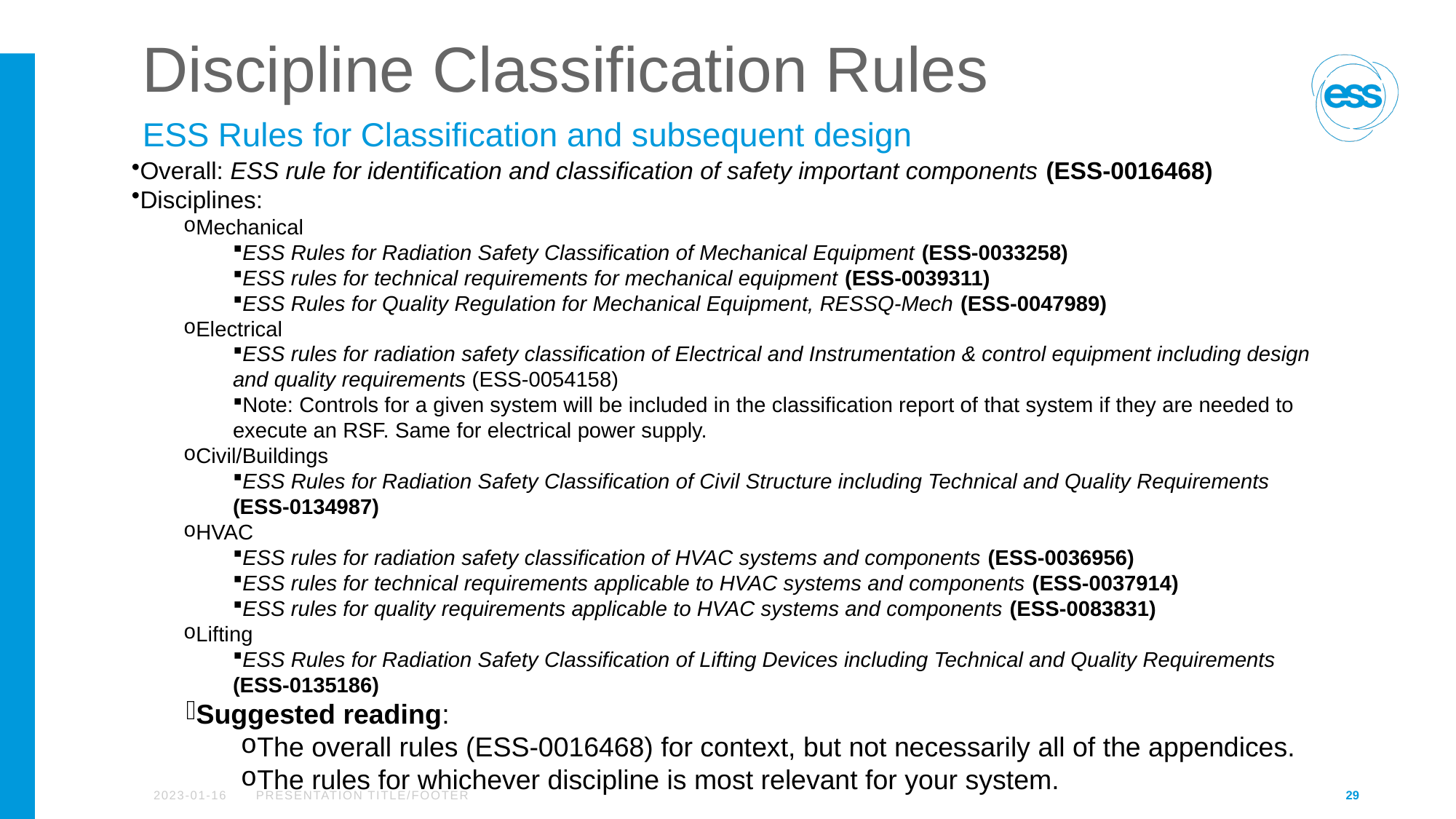

# Discipline Classification Rules
ESS Rules for Classification and subsequent design
Overall: ESS rule for identification and classification of safety important components (ESS-0016468)
Disciplines:
Mechanical
ESS Rules for Radiation Safety Classification of Mechanical Equipment (ESS‑0033258)
ESS rules for technical requirements for mechanical equipment (ESS-0039311)
ESS Rules for Quality Regulation for Mechanical Equipment, RESSQ-Mech (ESS‑0047989)
Electrical
ESS rules for radiation safety classification of Electrical and Instrumentation & control equipment including design and quality requirements (ESS‑0054158)
Note: Controls for a given system will be included in the classification report of that system if they are needed to execute an RSF. Same for electrical power supply.
Civil/Buildings
ESS Rules for Radiation Safety Classification of Civil Structure including Technical and Quality Requirements (ESS‑0134987)
HVAC
ESS rules for radiation safety classification of HVAC systems and components (ESS‑0036956)
ESS rules for technical requirements applicable to HVAC systems and components (ESS‑0037914)
ESS rules for quality requirements applicable to HVAC systems and components (ESS‑0083831)
Lifting
ESS Rules for Radiation Safety Classification of Lifting Devices including Technical and Quality Requirements (ESS-0135186)
Suggested reading:
The overall rules (ESS-0016468) for context, but not necessarily all of the appendices.
The rules for whichever discipline is most relevant for your system.

2023-01-16
PRESENTATION TITLE/FOOTER
29